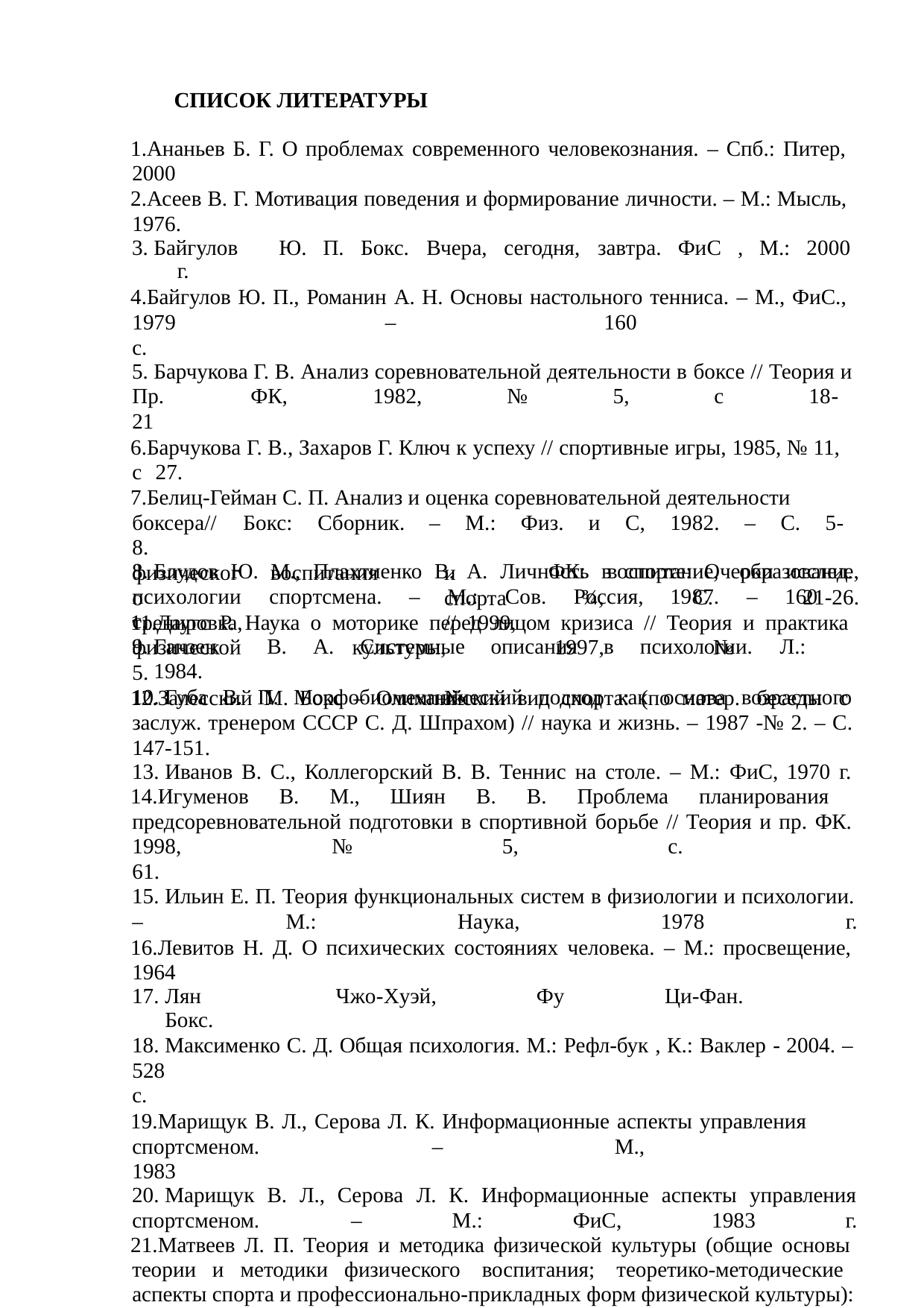

СПИСОК ЛИТЕРАТУРЫ

Ананьев Б. Г. О проблемах современного человекознания. – Спб.: Питер,  2000
Асеев В. Г. Мотивация поведения и формирование личности. – М.: Мысль,  1976.
Байгулов	Ю.	П.	Бокс.	Вчера,	сегодня,	завтра.	ФиС	,	М.:	2000	г.
Байгулов Ю. П., Романин А. Н. Основы настольного тенниса. – М., ФиС.,  1979	–	160	с.
Барчукова Г. В. Анализ соревновательной деятельности в боксе // Теория и
Пр.	ФК,	1982,	№	5,	с	18-21
Барчукова Г. В., Захаров Г. Ключ к успеху // спортивные игры, 1985, № 11,  с	27.
Белиц-Гейман С. П. Анализ и оценка соревновательной деятельности  боксера//	Бокс:	Сборник.	–	М.:	Физ.	и	С,	1982.	–	С.	5-8.
Блудов Ю. М., Плахтиенко В. А. Личность в спорте: Очерки исслед.
психологии	спортсмена.	–	М.:	Сов.	Россия,	1987.	–	160	с.
Ганзен	В.	А.	Системные	описания	в	психологии.	Л.:	1984.
Губа В. П. Морфобиомеханический подход как основа возрастного
физического  тренировка,
воспитания	и	спорта	//  1999,			№
ФК:	воспитание,	образование,
¾,	С.	21-26.
Даугс Р. Наука о моторике перед лицом кризиса // Теория и практика  физической	культуры,	1997,	№	5.
Залесский М. Бокс – Олимпийский вид спорта: (по матер. беседы с  заслуж. тренером СССР С. Д. Шпрахом) // наука и жизнь. – 1987 -№ 2. – С.  147-151.
Иванов В. С., Коллегорский В. В. Теннис на столе. – М.: ФиС, 1970 г.
Игуменов В. М., Шиян В. В. Проблема планирования  предсоревновательной подготовки в спортивной борьбе // Теория и пр. ФК.  1998,	№	5,	с.	61.
Ильин Е. П. Теория функциональных систем в физиологии и психологии.
–	М.:	Наука,	1978	г.
Левитов Н. Д. О психических состояниях человека. – М.: просвещение,  1964
Лян	Чжо-Хуэй,	Фу	Ци-Фан.	Бокс.
Максименко С. Д. Общая психология. М.: Рефл-бук , К.: Ваклер - 2004. –
528	с.
Марищук В. Л., Серова Л. К. Информационные аспекты управления  спортсменом.	–	М.,	1983
Марищук В. Л., Серова Л. К. Информационные аспекты управления
спортсменом.	–	М.:	ФиС,	1983	г.
Матвеев Л. П. Теория и методика физической культуры (общие основы  теории и методики физического воспитания; теоретико-методические  аспекты спорта и профессионально-прикладных форм физической культуры):  Учебн. для ин-тов физ. культуры. – М.: Физкультура и спорт 1991. – 543 с.